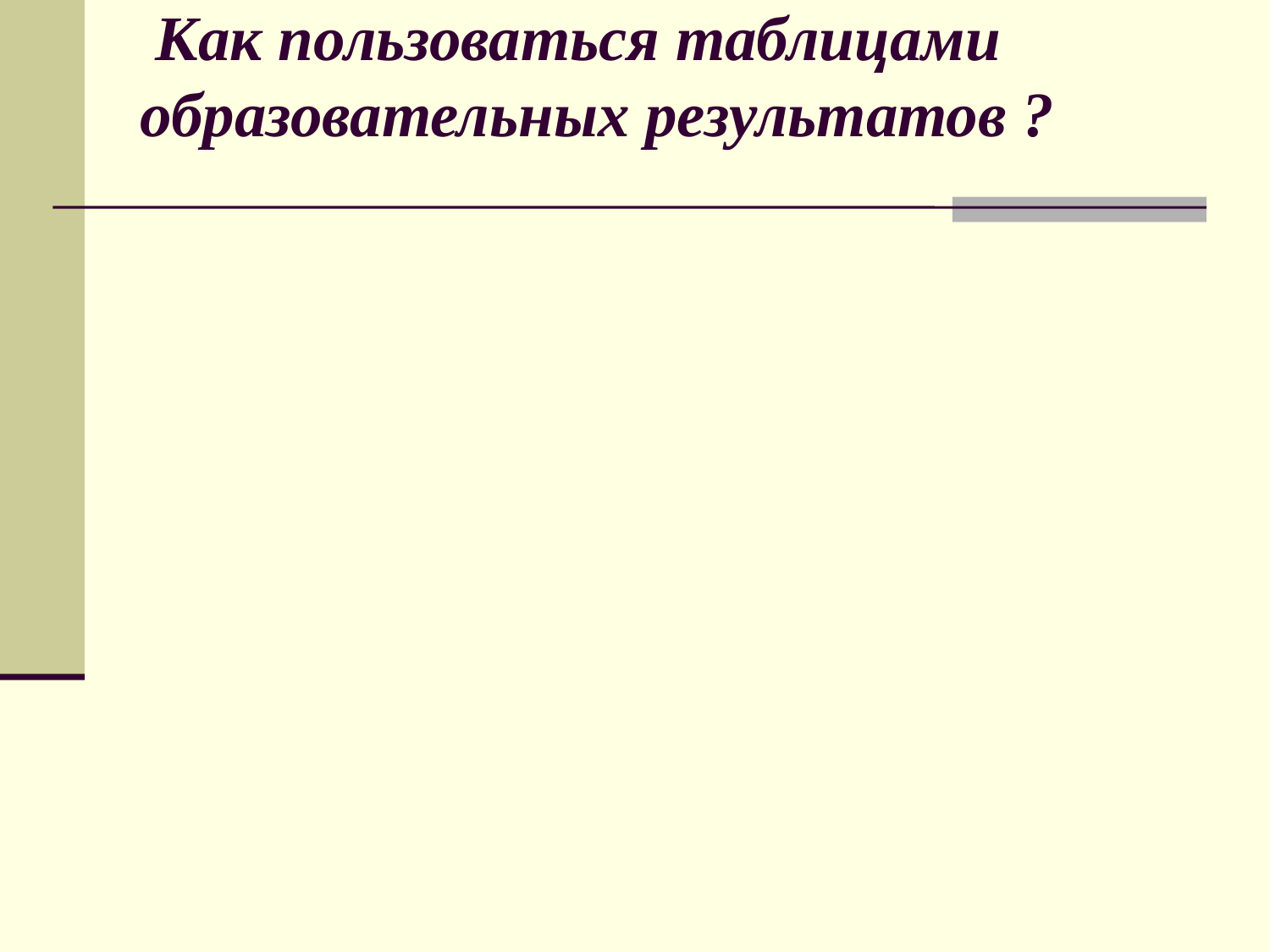

# Как пользоваться таблицами образовательных результатов ?